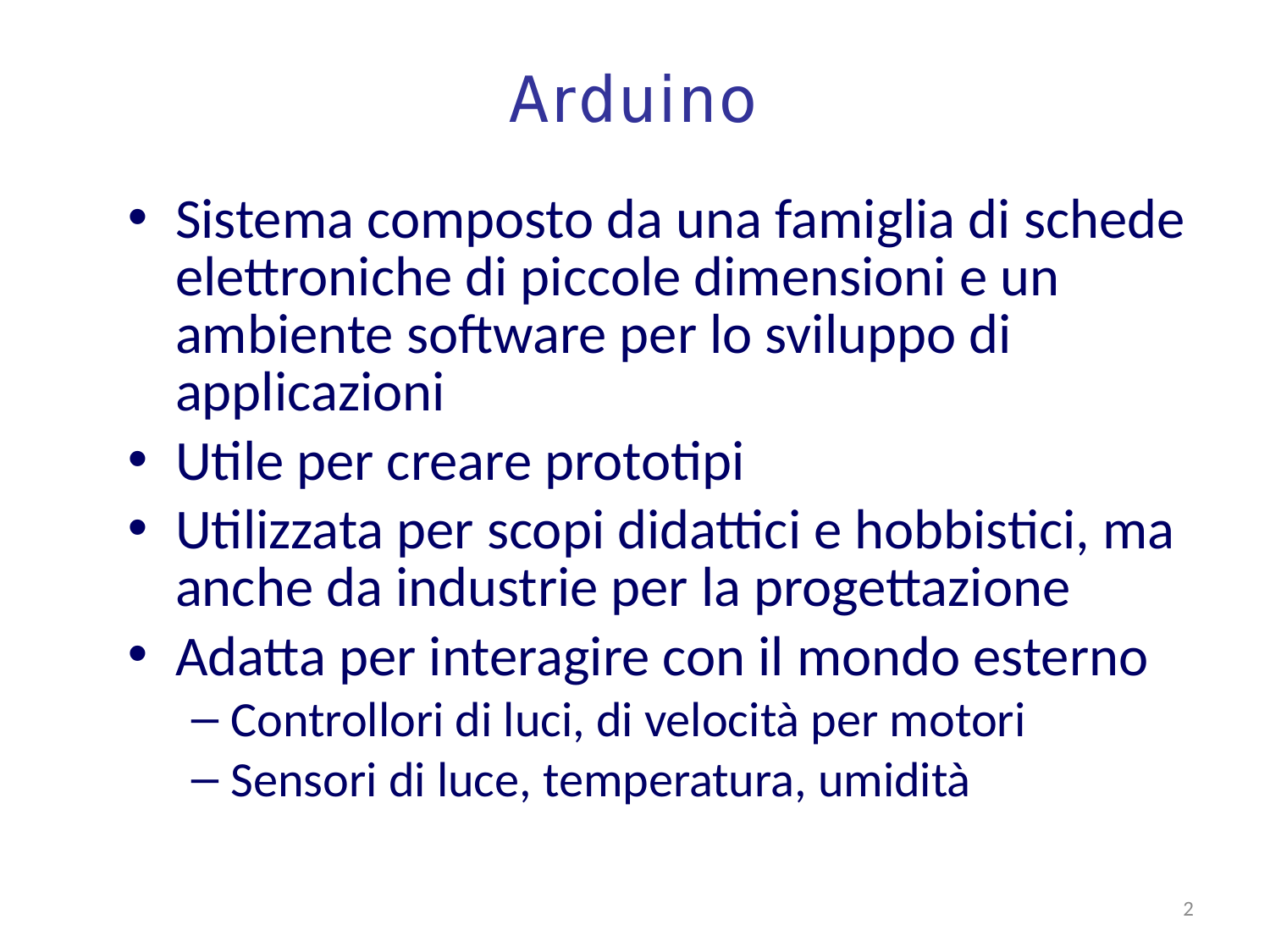

# Arduino
Sistema composto da una famiglia di schede elettroniche di piccole dimensioni e un ambiente software per lo sviluppo di applicazioni
Utile per creare prototipi
Utilizzata per scopi didattici e hobbistici, ma anche da industrie per la progettazione
Adatta per interagire con il mondo esterno
Controllori di luci, di velocità per motori
Sensori di luce, temperatura, umidità
2